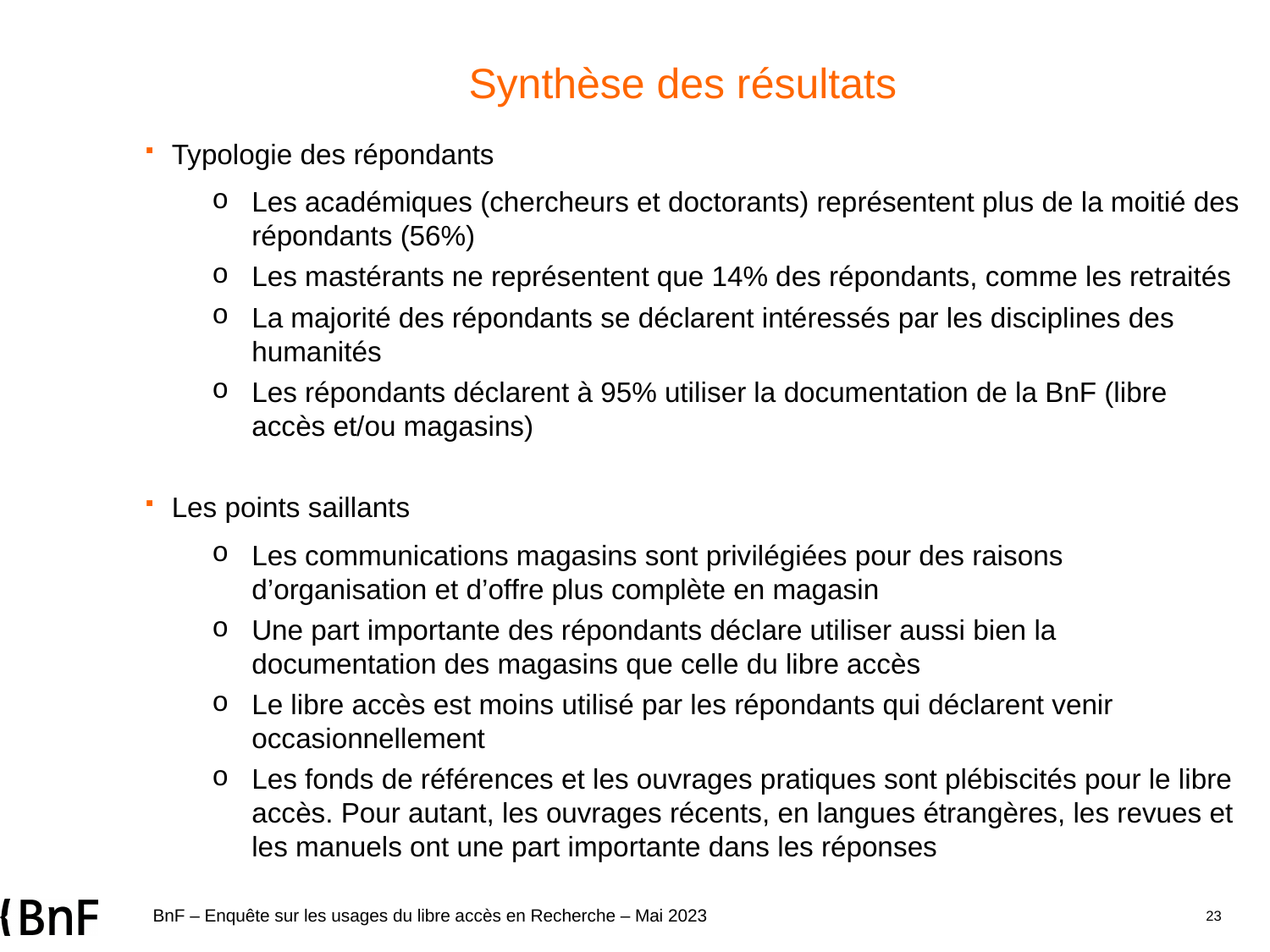

# Synthèse des résultats
Typologie des répondants
Les académiques (chercheurs et doctorants) représentent plus de la moitié des répondants (56%)
Les mastérants ne représentent que 14% des répondants, comme les retraités
La majorité des répondants se déclarent intéressés par les disciplines des humanités
Les répondants déclarent à 95% utiliser la documentation de la BnF (libre accès et/ou magasins)

Les points saillants
Les communications magasins sont privilégiées pour des raisons d’organisation et d’offre plus complète en magasin
Une part importante des répondants déclare utiliser aussi bien la documentation des magasins que celle du libre accès
Le libre accès est moins utilisé par les répondants qui déclarent venir occasionnellement
Les fonds de références et les ouvrages pratiques sont plébiscités pour le libre accès. Pour autant, les ouvrages récents, en langues étrangères, les revues et les manuels ont une part importante dans les réponses
BnF – Enquête sur les usages du libre accès en Recherche – Mai 2023